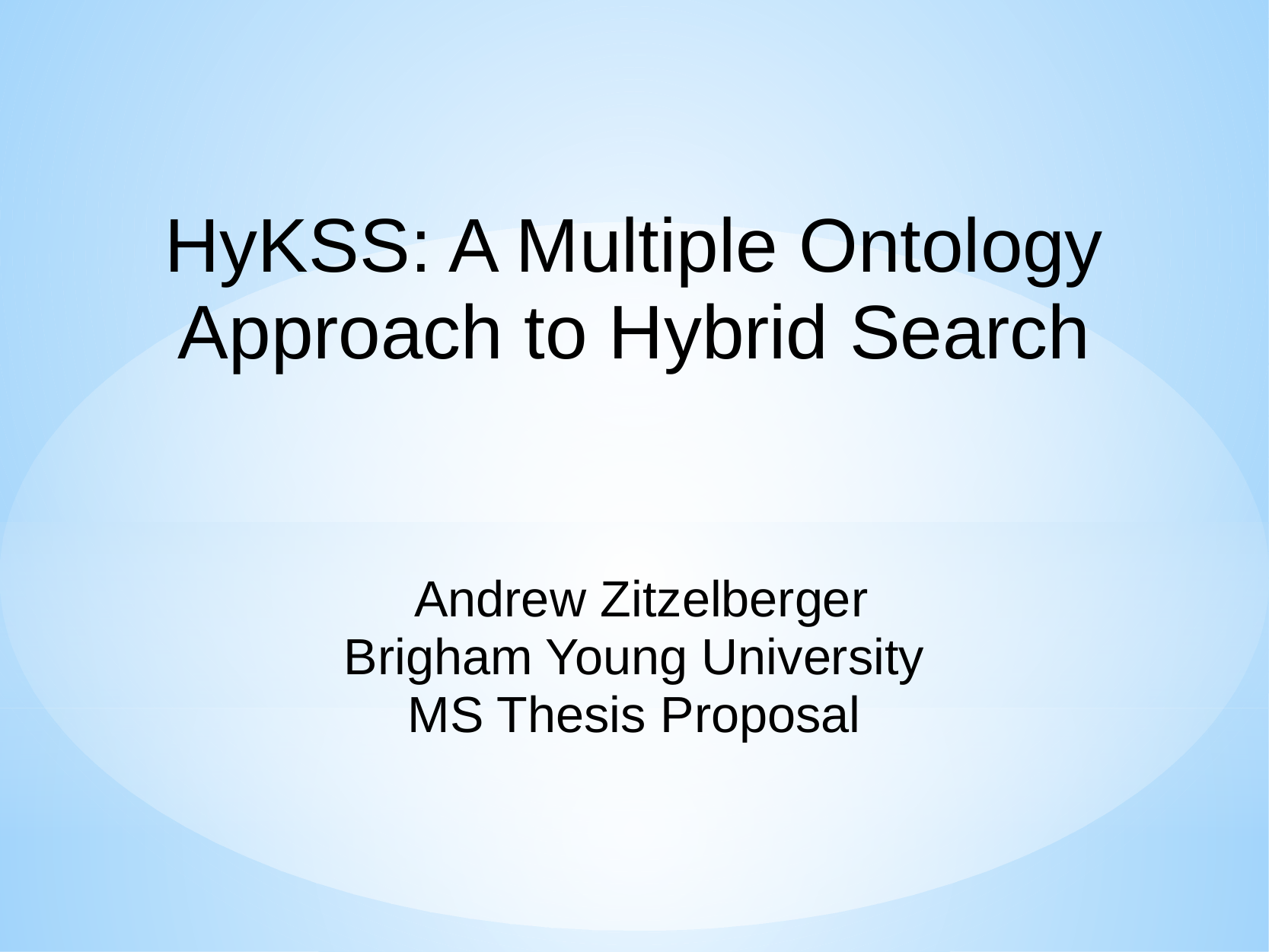

HyKSS: A Multiple Ontology Approach to Hybrid Search
 Andrew Zitzelberger
Brigham Young University
MS Thesis Proposal